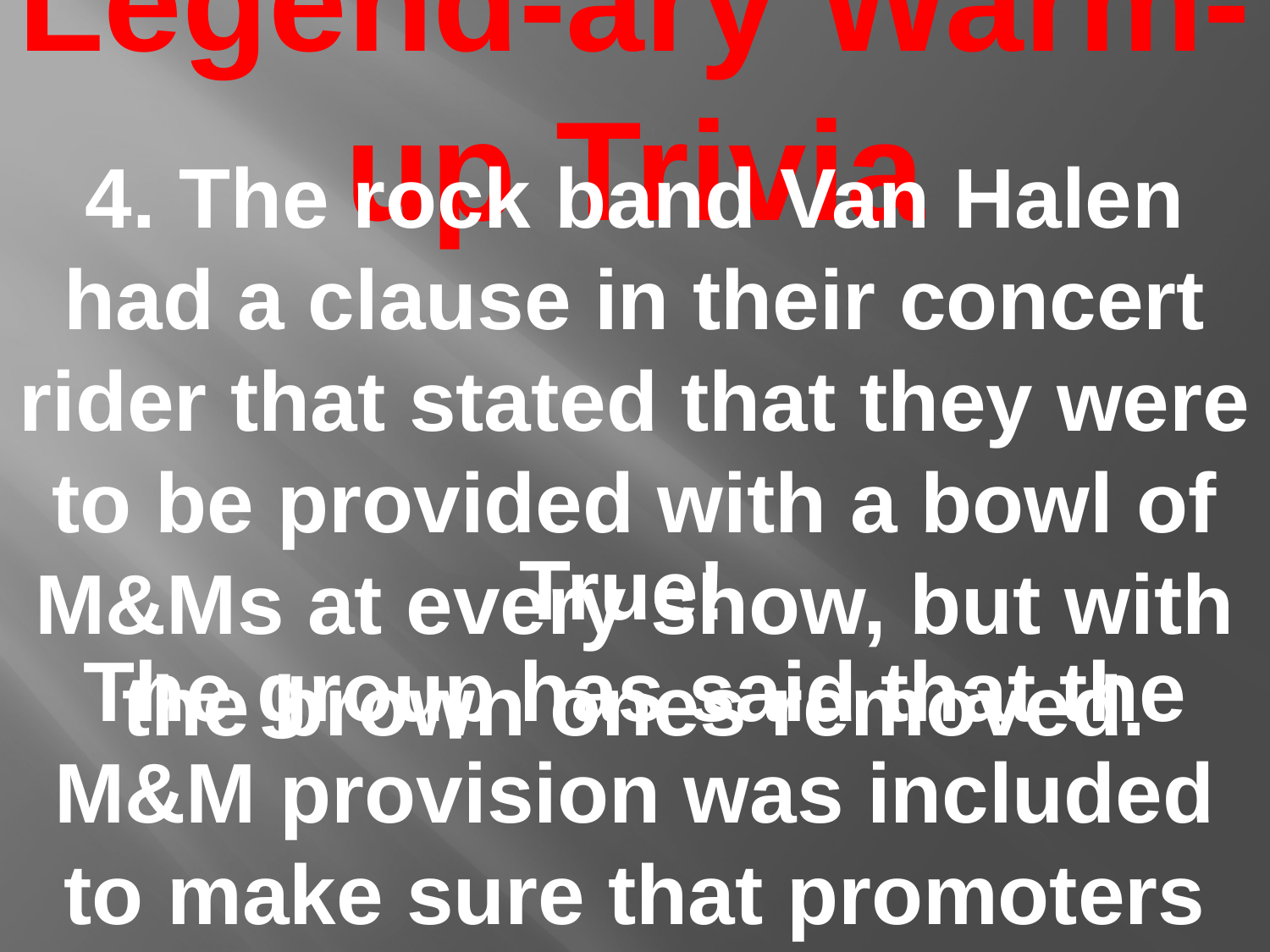

# Legend-ary Warm-up Trivia
4. The rock band Van Halen had a clause in their concert rider that stated that they were to be provided with a bowl of M&Ms at every show, but with the brown ones removed.
True!
The group has said that the M&M provision was included to make sure that promoters had actually read the rider.